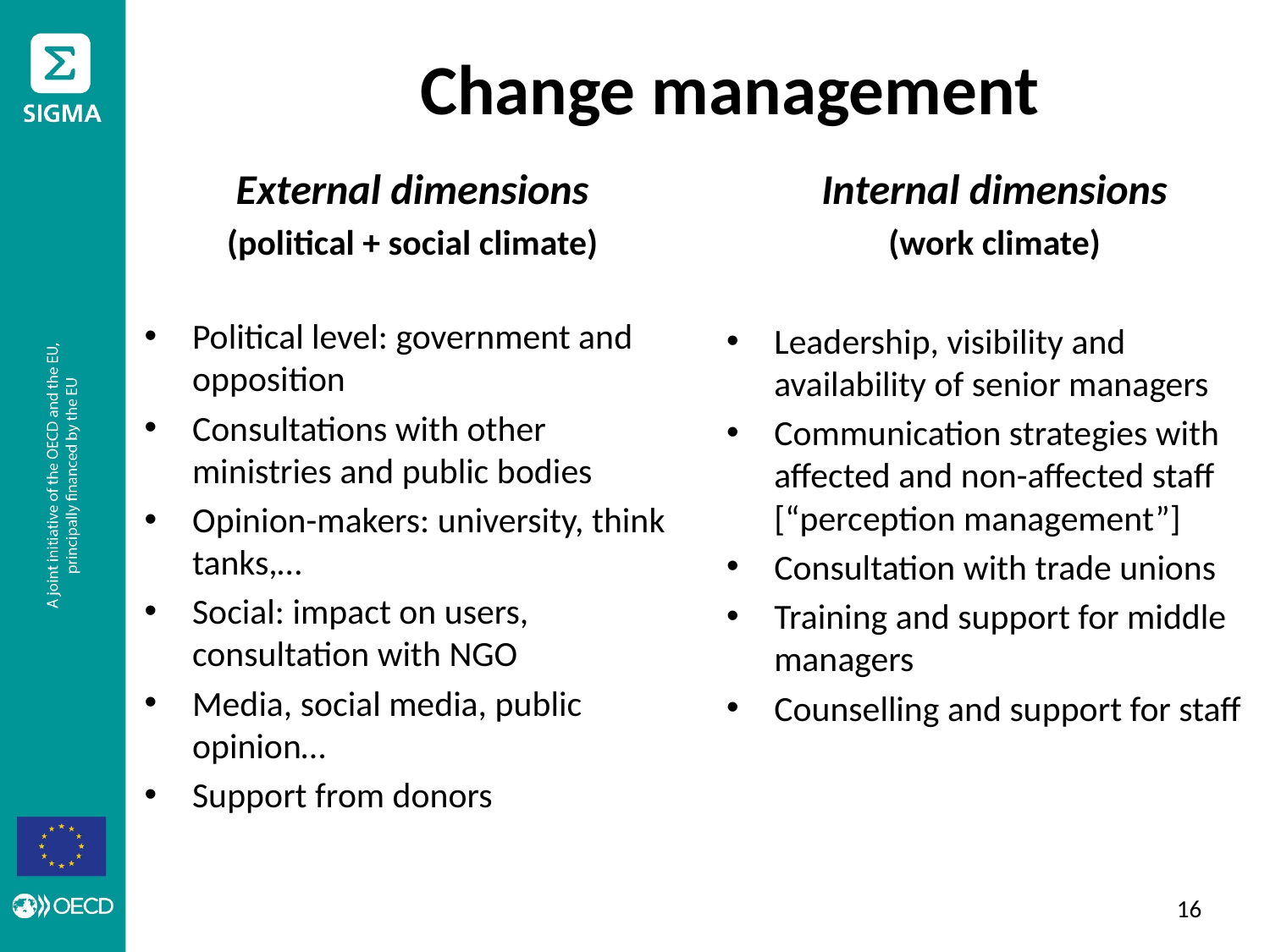

# Change management
External dimensions
(political + social climate)

Political level: government and opposition
Consultations with other ministries and public bodies
Opinion-makers: university, think tanks,…
Social: impact on users, consultation with NGO
Media, social media, public opinion…
Support from donors

Internal dimensions
(work climate)

Leadership, visibility and availability of senior managers
Communication strategies with affected and non-affected staff [“perception management”]
Consultation with trade unions
Training and support for middle managers
Counselling and support for staff

16